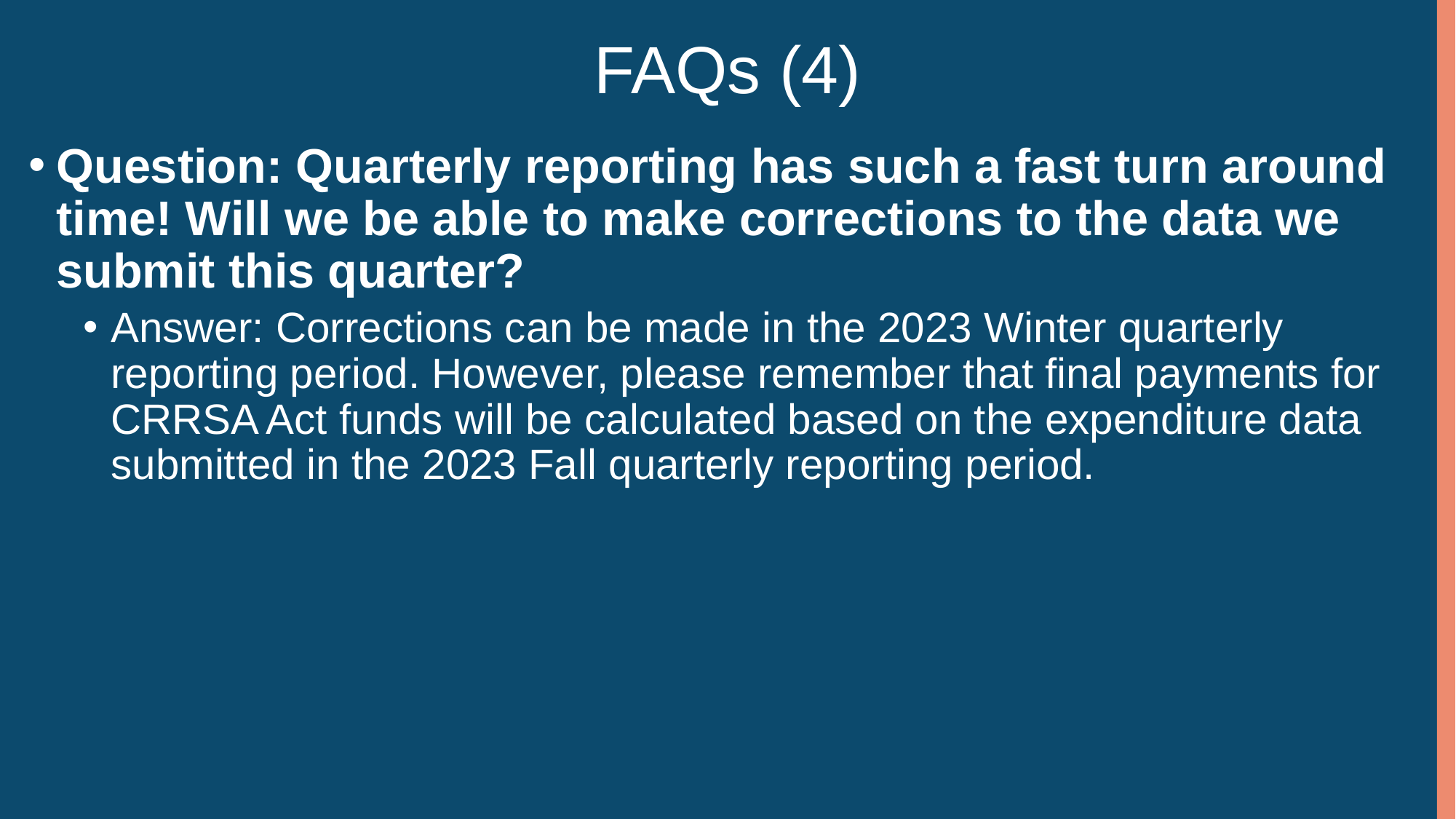

# FAQs (4)
Question: Quarterly reporting has such a fast turn around time! Will we be able to make corrections to the data we submit this quarter?
Answer: Corrections can be made in the 2023 Winter quarterly reporting period. However, please remember that final payments for CRRSA Act funds will be calculated based on the expenditure data submitted in the 2023 Fall quarterly reporting period.